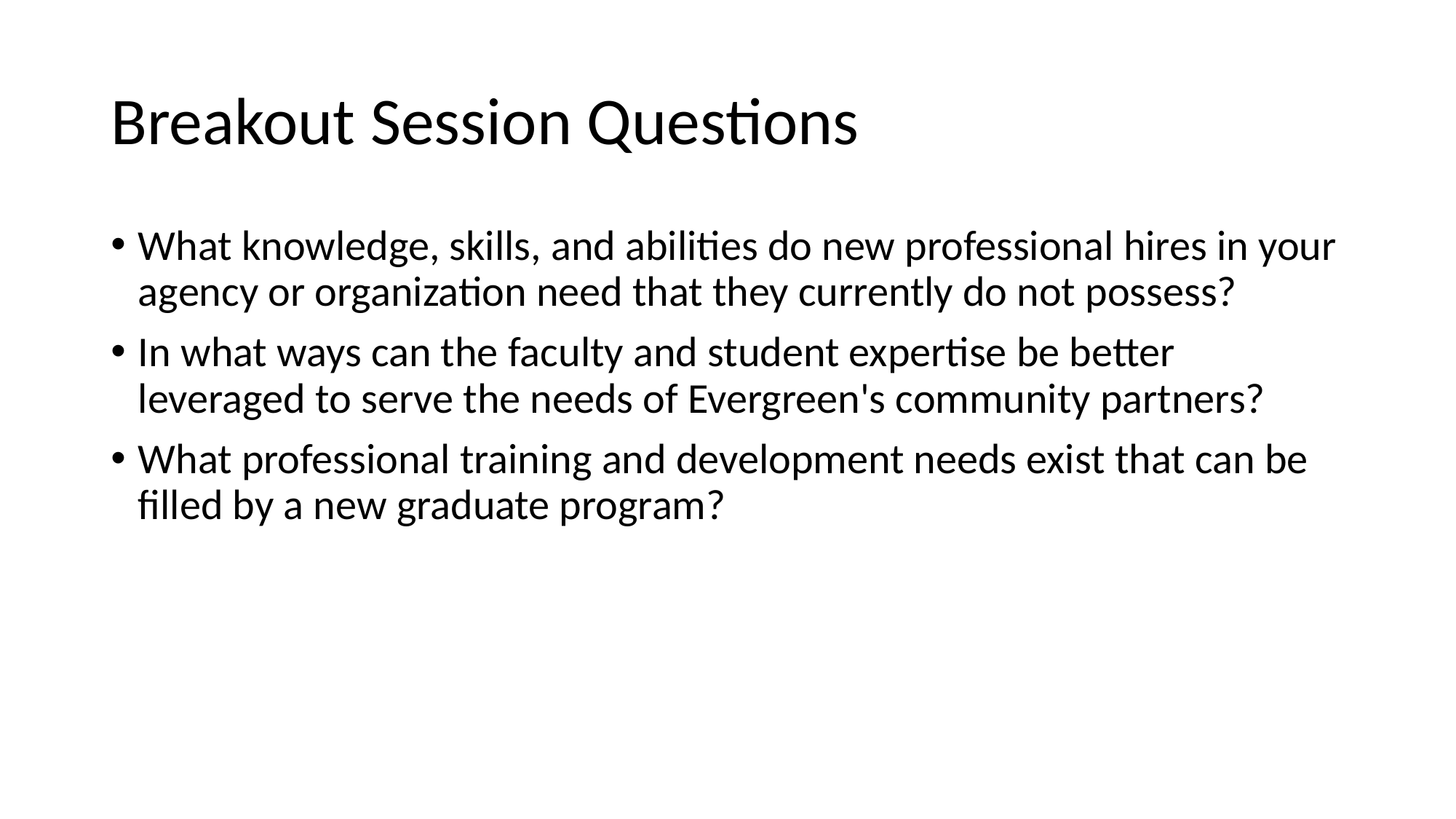

# Breakout Session Questions
What knowledge, skills, and abilities do new professional hires in your agency or organization need that they currently do not possess?
In what ways can the faculty and student expertise be better leveraged to serve the needs of Evergreen's community partners?
What professional training and development needs exist that can be filled by a new graduate program?